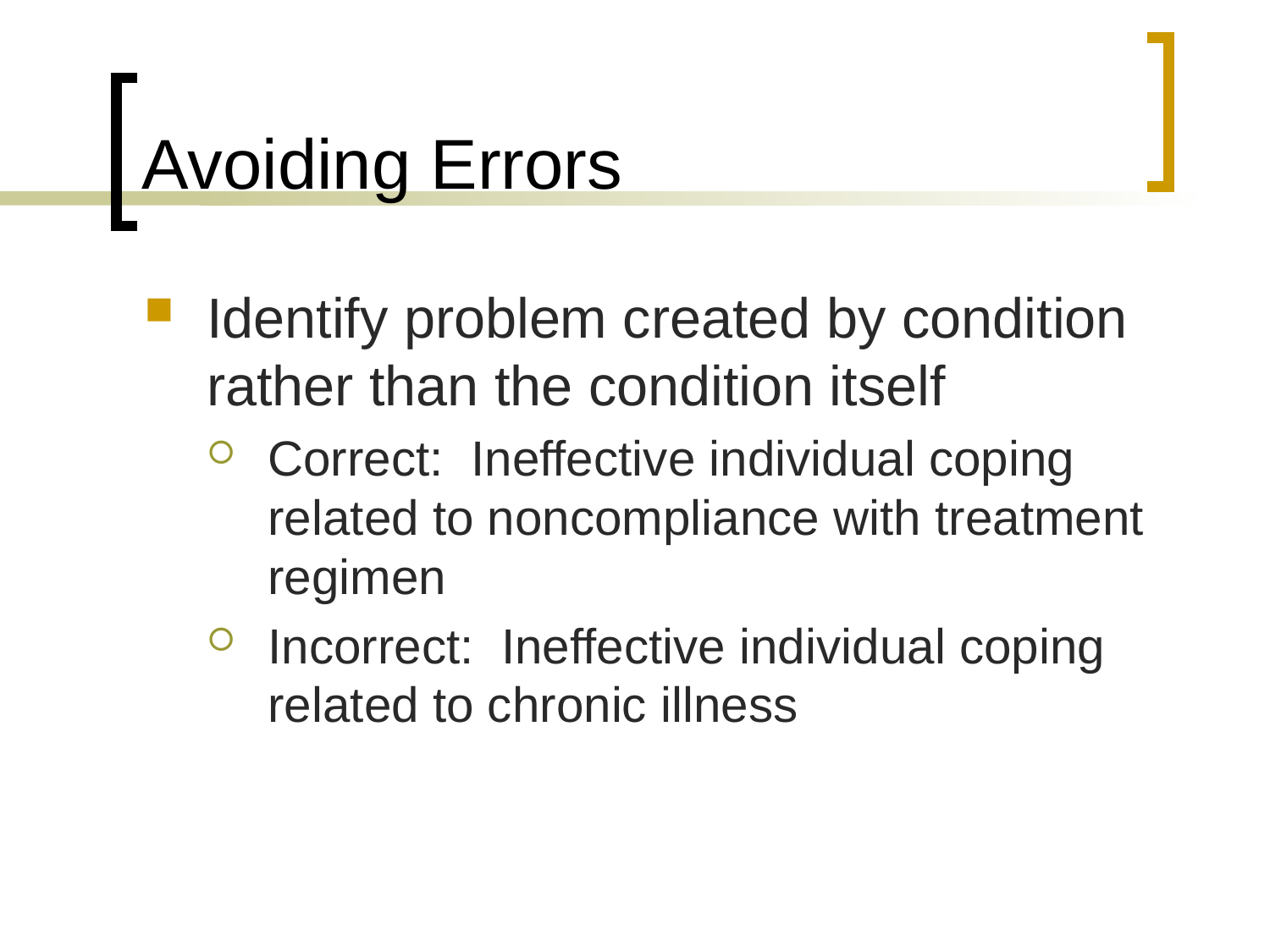

# Avoiding Errors
Identify problem created by condition rather than the condition itself
Correct:  Ineffective individual coping related to noncompliance with treatment regimen
Incorrect:  Ineffective individual coping related to chronic illness